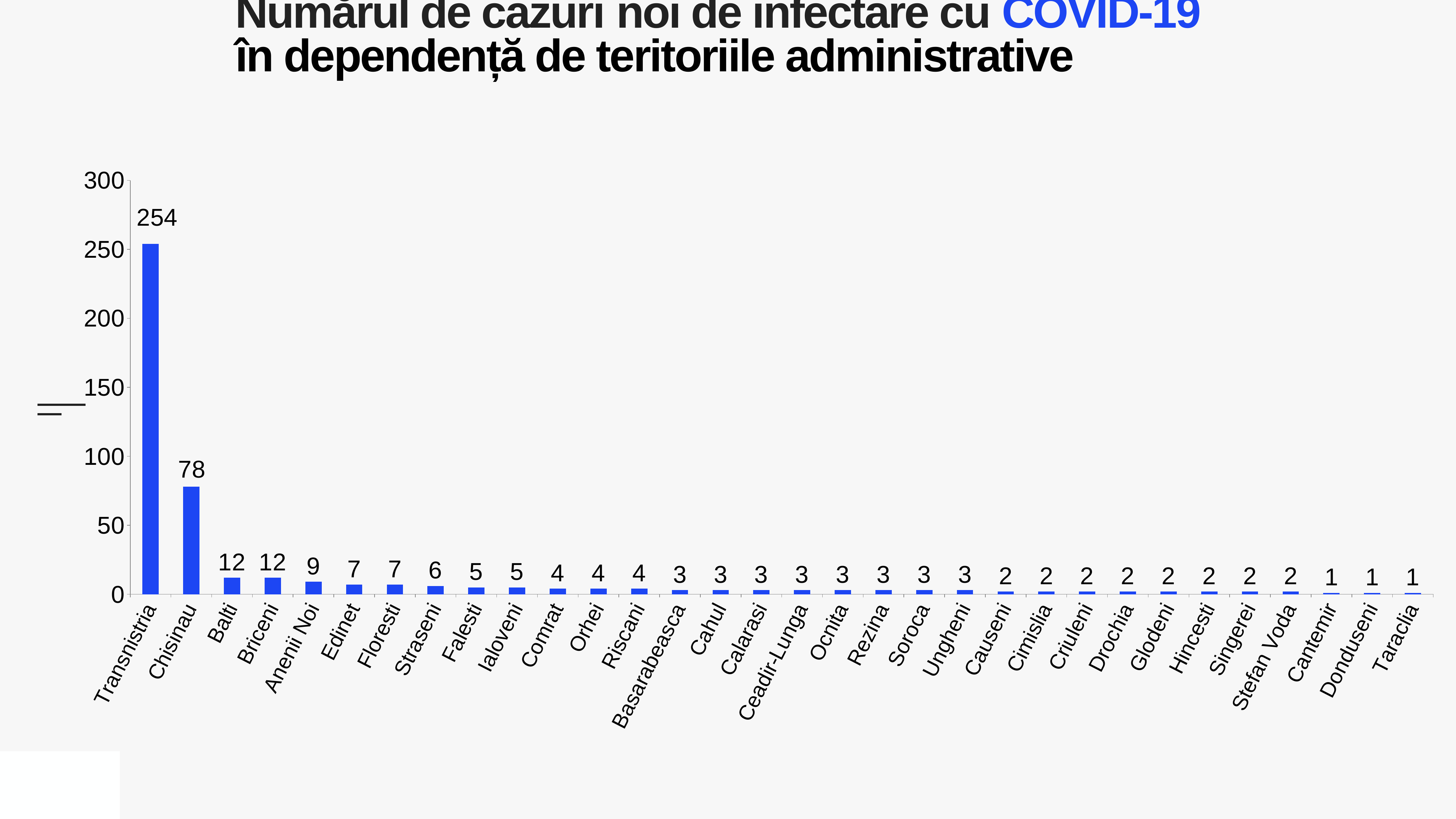

Numărul de cazuri noi de infectare cu COVID-19
în dependență de teritoriile administrative

### Chart

| Category | 662 |
|---|---|
| Transnistria | 254.0 |
| Chisinau | 78.0 |
| Balti | 12.0 |
| Briceni | 12.0 |
| Anenii Noi | 9.0 |
| Edinet | 7.0 |
| Floresti | 7.0 |
| Straseni | 6.0 |
| Falesti | 5.0 |
| Ialoveni | 5.0 |
| Comrat | 4.0 |
| Orhei | 4.0 |
| Riscani | 4.0 |
| Basarabeasca | 3.0 |
| Cahul | 3.0 |
| Calarasi | 3.0 |
| Ceadir-Lunga | 3.0 |
| Ocnita | 3.0 |
| Rezina | 3.0 |
| Soroca | 3.0 |
| Ungheni | 3.0 |
| Causeni | 2.0 |
| Cimislia | 2.0 |
| Criuleni | 2.0 |
| Drochia | 2.0 |
| Glodeni | 2.0 |
| Hincesti | 2.0 |
| Singerei | 2.0 |
| Stefan Voda | 2.0 |
| Cantemir | 1.0 |
| Donduseni | 1.0 |
| Taraclia | 1.0 |